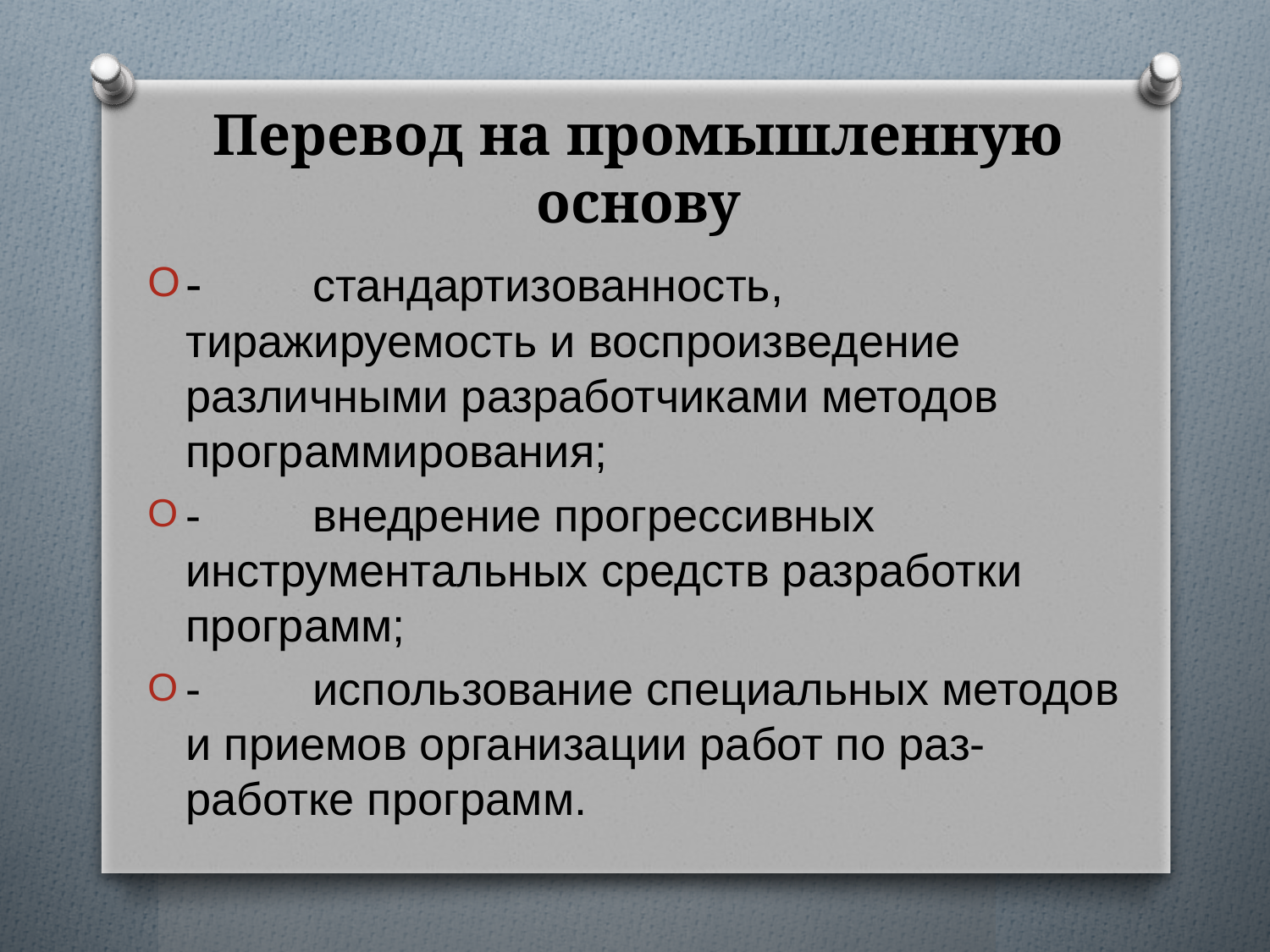

# Перевод на промышленную основу
-	стандартизованность, тиражируемость и воспроизведение различными разработчиками методов программирования;
-	внедрение прогрессивных инструментальных средств разработки программ;
-	использование специальных методов и приемов организации работ по раз-работке программ.